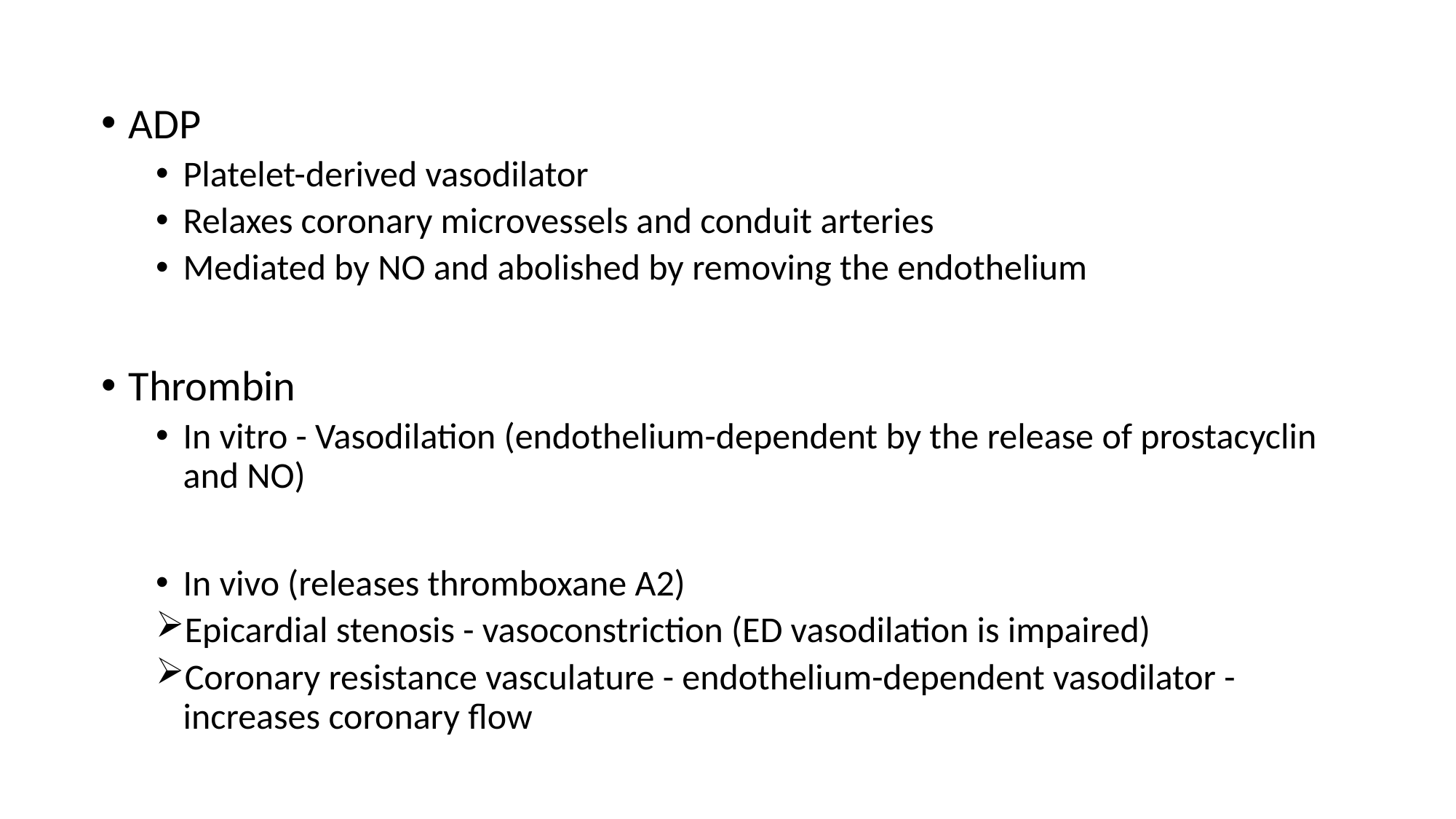

ADP
Platelet-derived vasodilator
Relaxes coronary microvessels and conduit arteries
Mediated by NO and abolished by removing the endothelium

Thrombin
In vitro - Vasodilation (endothelium-dependent by the release of prostacyclin and NO)

In vivo (releases thromboxane A2)
Epicardial stenosis - vasoconstriction (ED vasodilation is impaired)
Coronary resistance vasculature - endothelium-dependent vasodilator - increases coronary flow